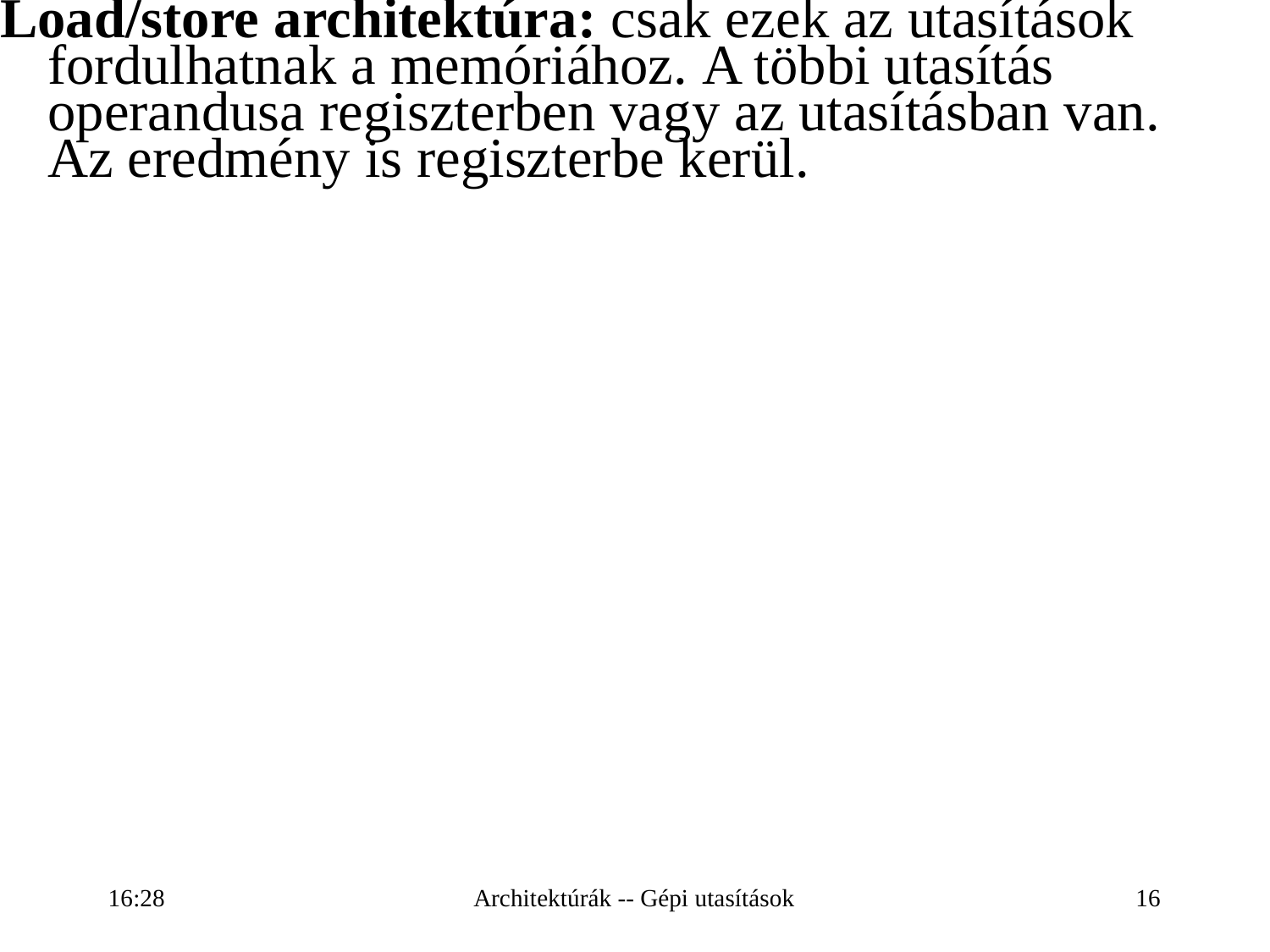

Load/store architektúra: csak ezek az utasítások fordulhatnak a memóriához. A többi utasítás operandusa regiszterben vagy az utasításban van.
Az eredmény is regiszterbe kerül.
16:28
Architektúrák -- Gépi utasítások
16